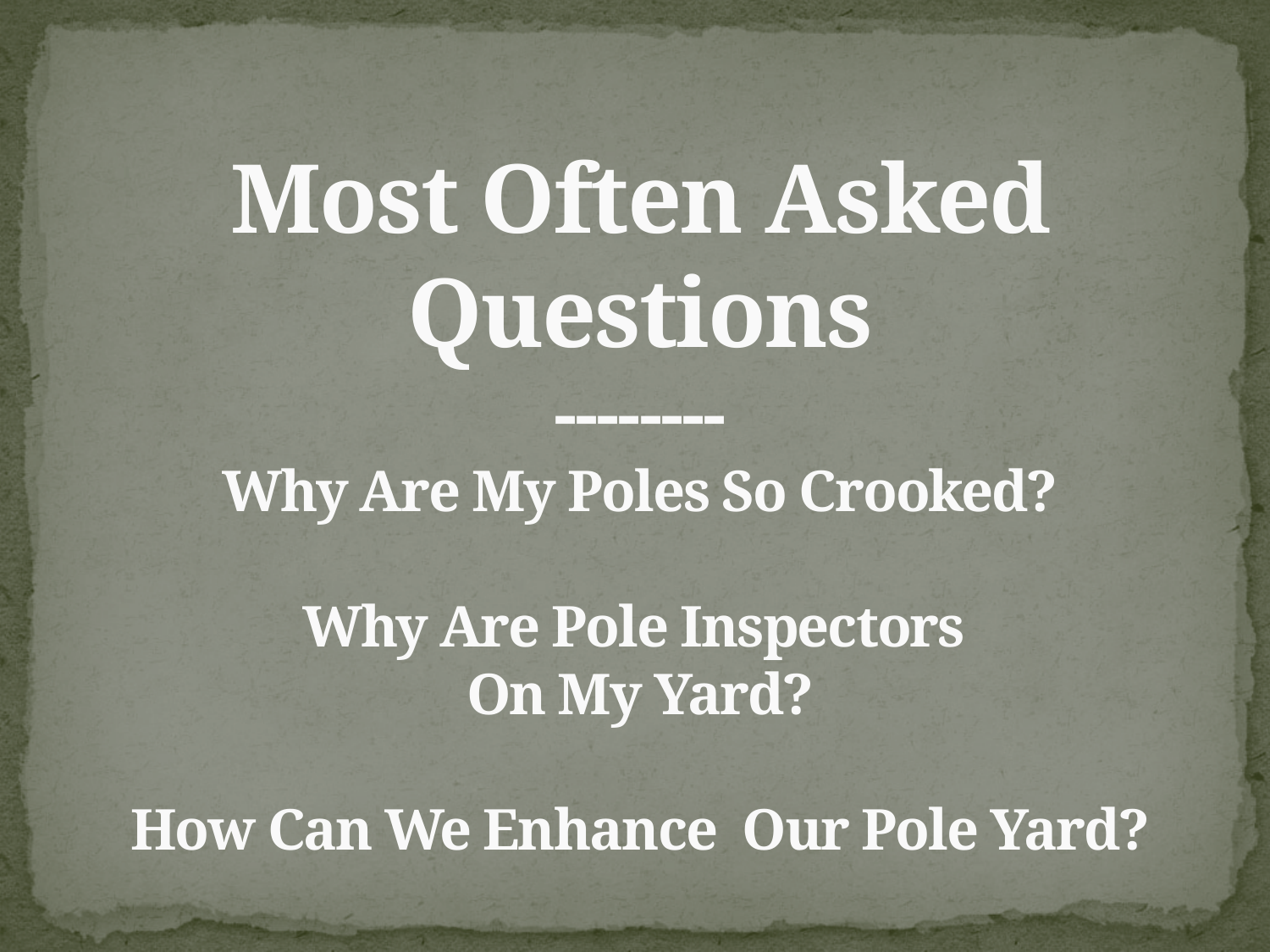

Most Often Asked Questions
--------
Why Are My Poles So Crooked?
Why Are Pole Inspectors
On My Yard?
How Can We Enhance  Our Pole Yard?